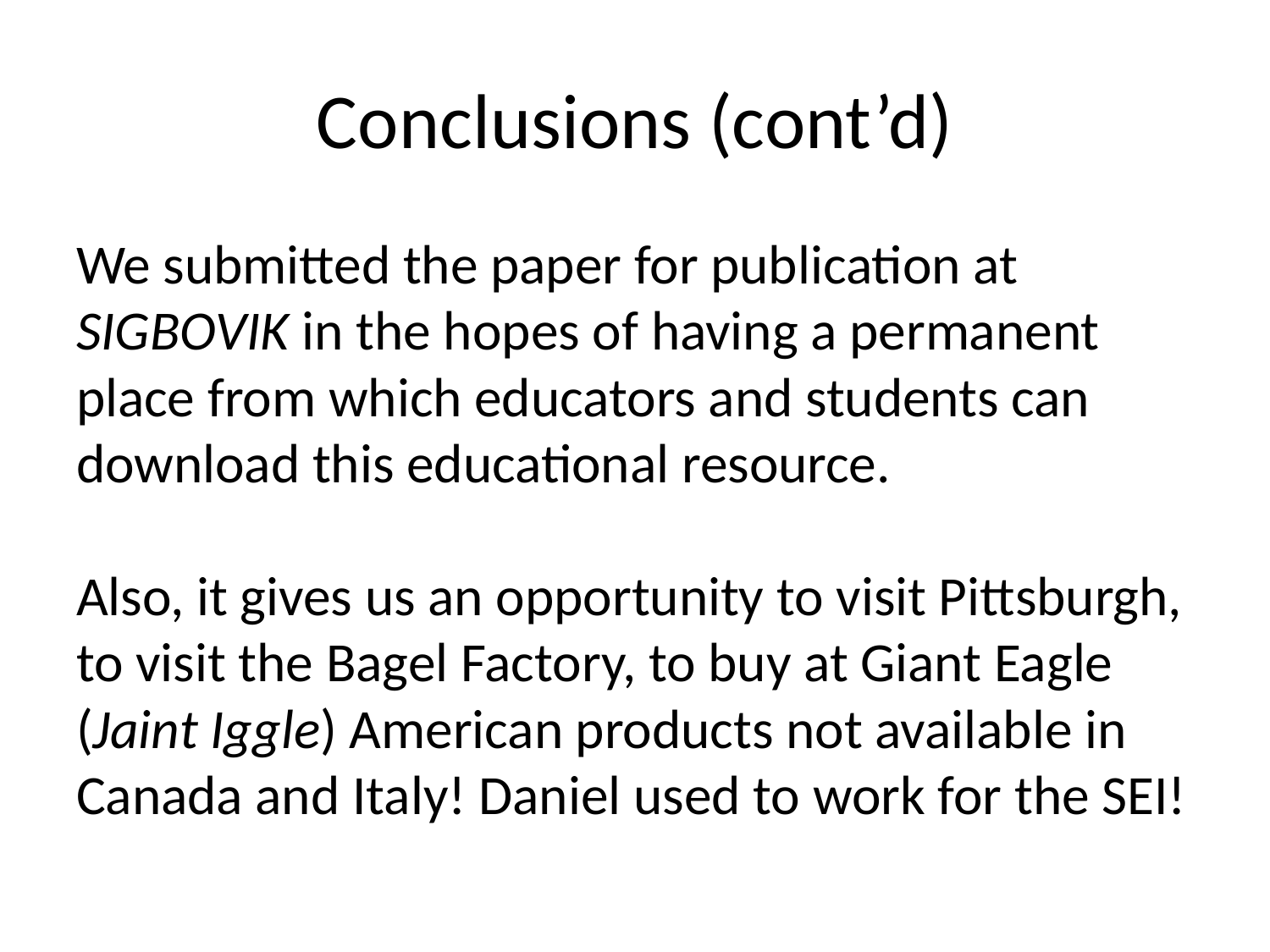

# Conclusions (cont’d)
We submitted the paper for publication at SIGBOVIK in the hopes of having a permanent place from which educators and students can download this educational resource.
Also, it gives us an opportunity to visit Pittsburgh, to visit the Bagel Factory, to buy at Giant Eagle (Jaint Iggle) American products not available in Canada and Italy! Daniel used to work for the SEI!